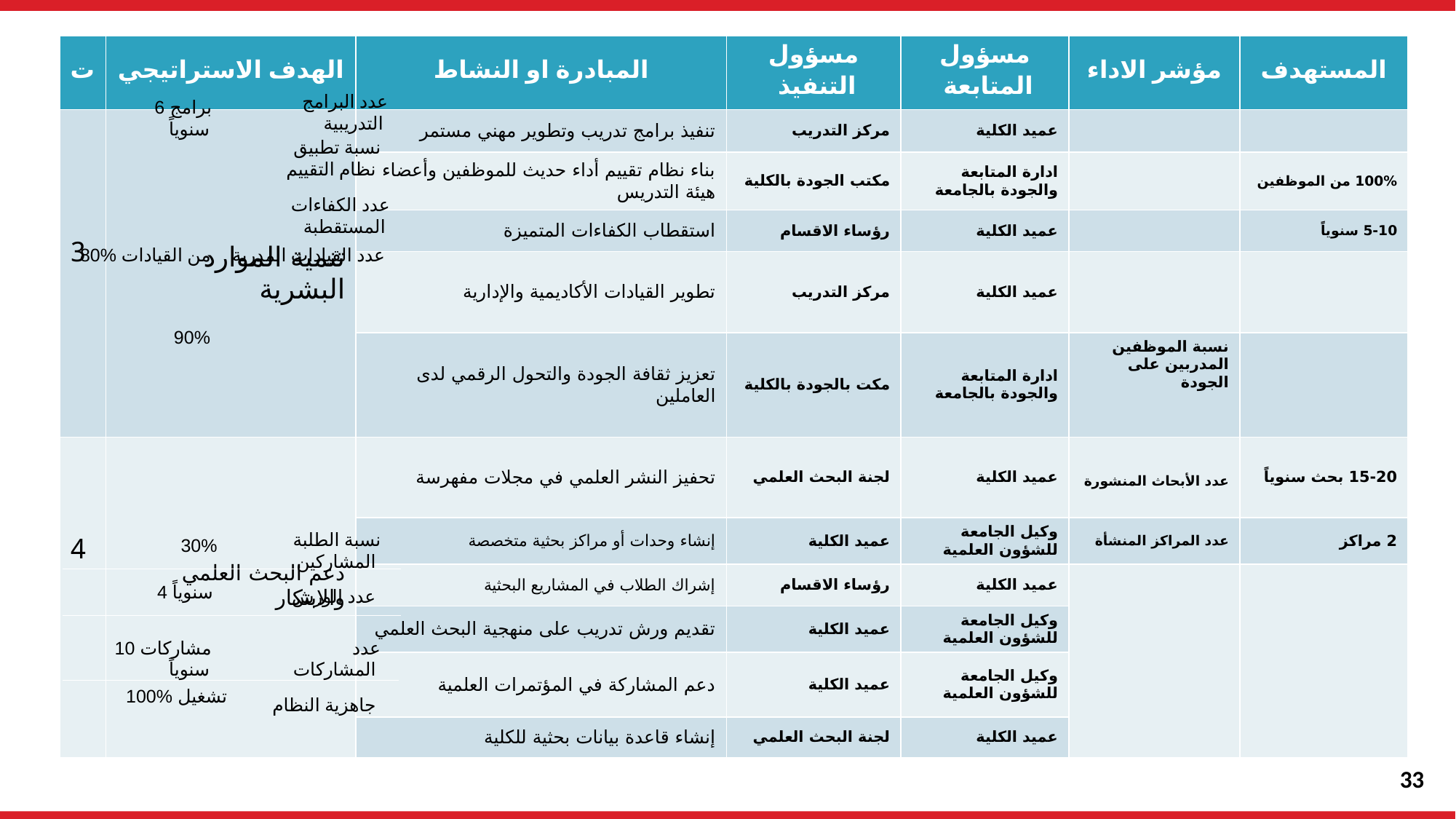

| ت | الهدف الاستراتيجي | المبادرة او النشاط | مسؤول التنفيذ | مسؤول المتابعة | مؤشر الاداء | المستهدف |
| --- | --- | --- | --- | --- | --- | --- |
| 3 | تنمية الموارد البشرية | تنفيذ برامج تدريب وتطوير مهني مستمر | مركز التدريب | عميد الكلية |  |  |
|  |  | بناء نظام تقييم أداء حديث للموظفين وأعضاء هيئة التدريس | مكتب الجودة بالكلية | ادارة المتابعة والجودة بالجامعة |  | 100% من الموظفين |
|  |  | استقطاب الكفاءات المتميزة | رؤساء الاقسام | عميد الكلية |  | 5-10 سنوياً |
|  |  | تطوير القيادات الأكاديمية والإدارية | مركز التدريب | عميد الكلية |  |  |
|  |  | تعزيز ثقافة الجودة والتحول الرقمي لدى العاملين | مكت بالجودة بالكلية | ادارة المتابعة والجودة بالجامعة | نسبة الموظفين المدربين على الجودة |  |
| 4 | دعم البحث العلمي والابتكار | تحفيز النشر العلمي في مجلات مفهرسة | لجنة البحث العلمي | عميد الكلية | عدد الأبحاث المنشورة | 15-20 بحث سنوياً |
|  |  | إنشاء وحدات أو مراكز بحثية متخصصة | عميد الكلية | وكيل الجامعة للشؤون العلمية | عدد المراكز المنشأة | 2 مراكز |
|  |  | إشراك الطلاب في المشاريع البحثية | رؤساء الاقسام | عميد الكلية |  |  |
|  |  | تقديم ورش تدريب على منهجية البحث العلمي | عميد الكلية | وكيل الجامعة للشؤون العلمية |  |  |
|  |  | دعم المشاركة في المؤتمرات العلمية | عميد الكلية | وكيل الجامعة للشؤون العلمية |  |  |
|  |  | إنشاء قاعدة بيانات بحثية للكلية | لجنة البحث العلمي | عميد الكلية |  |  |
عدد البرامج التدريبية
6 برامج سنوياً
نسبة تطبيق نظام التقييم
عدد الكفاءات المستقطبة
80% من القيادات
عدد القيادات المدربة
90%
نسبة الطلبة المشاركين
30%
4 سنوياً
عدد الورش
10 مشاركات سنوياً
عدد المشاركات
100% تشغيل
جاهزية النظام
33